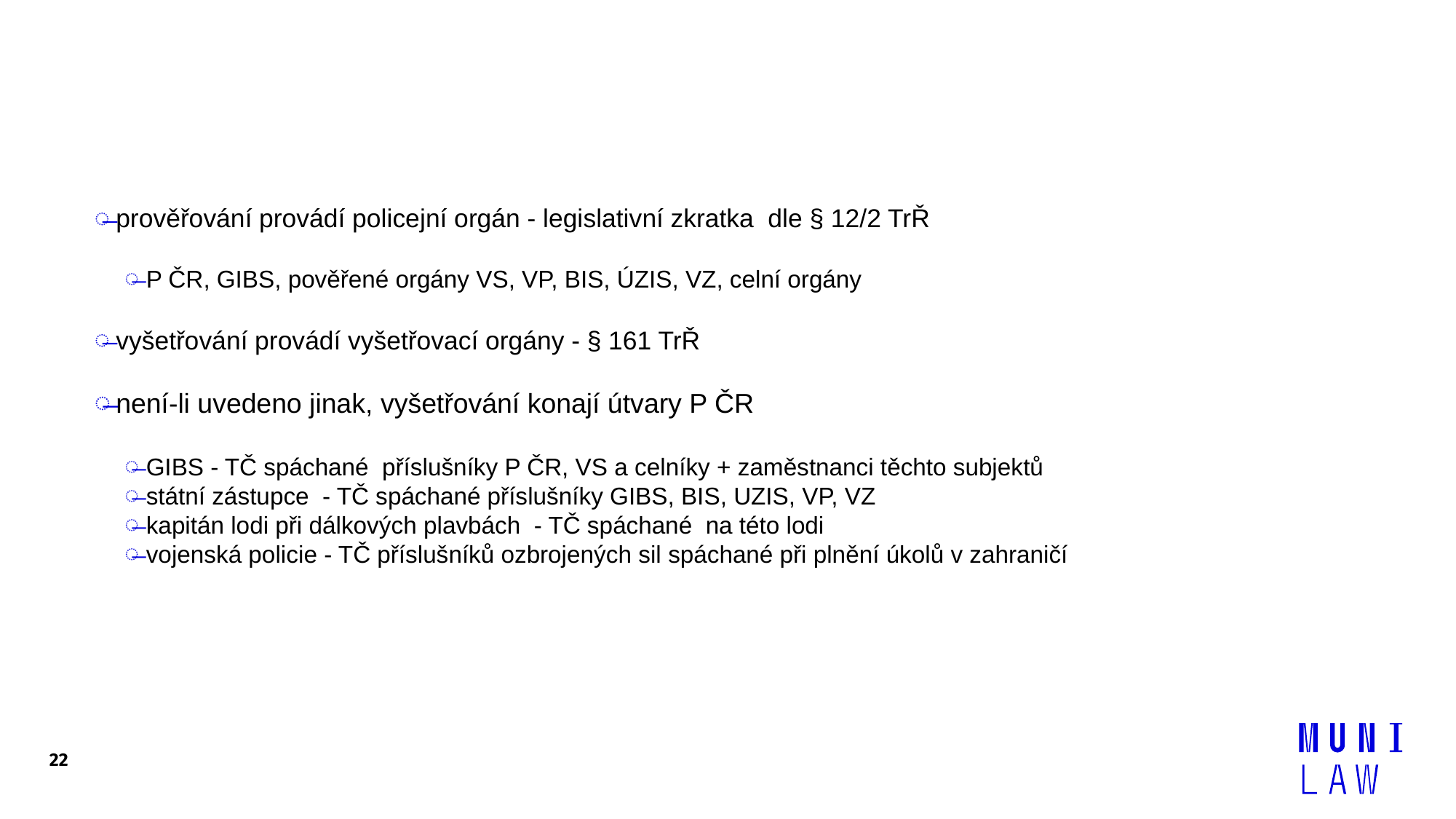

#
prověřování provádí policejní orgán - legislativní zkratka  dle § 12/2 TrŘ

P ČR, GIBS, pověřené orgány VS, VP, BIS, ÚZIS, VZ, celní orgány

vyšetřování provádí vyšetřovací orgány - § 161 TrŘ

není-li uvedeno jinak, vyšetřování konají útvary P ČR

GIBS - TČ spáchané  příslušníky P ČR, VS a celníky + zaměstnanci těchto subjektů
státní zástupce  - TČ spáchané příslušníky GIBS, BIS, UZIS, VP, VZ
kapitán lodi při dálkových plavbách  - TČ spáchané  na této lodi
vojenská policie - TČ příslušníků ozbrojených sil spáchané při plnění úkolů v zahraničí

22